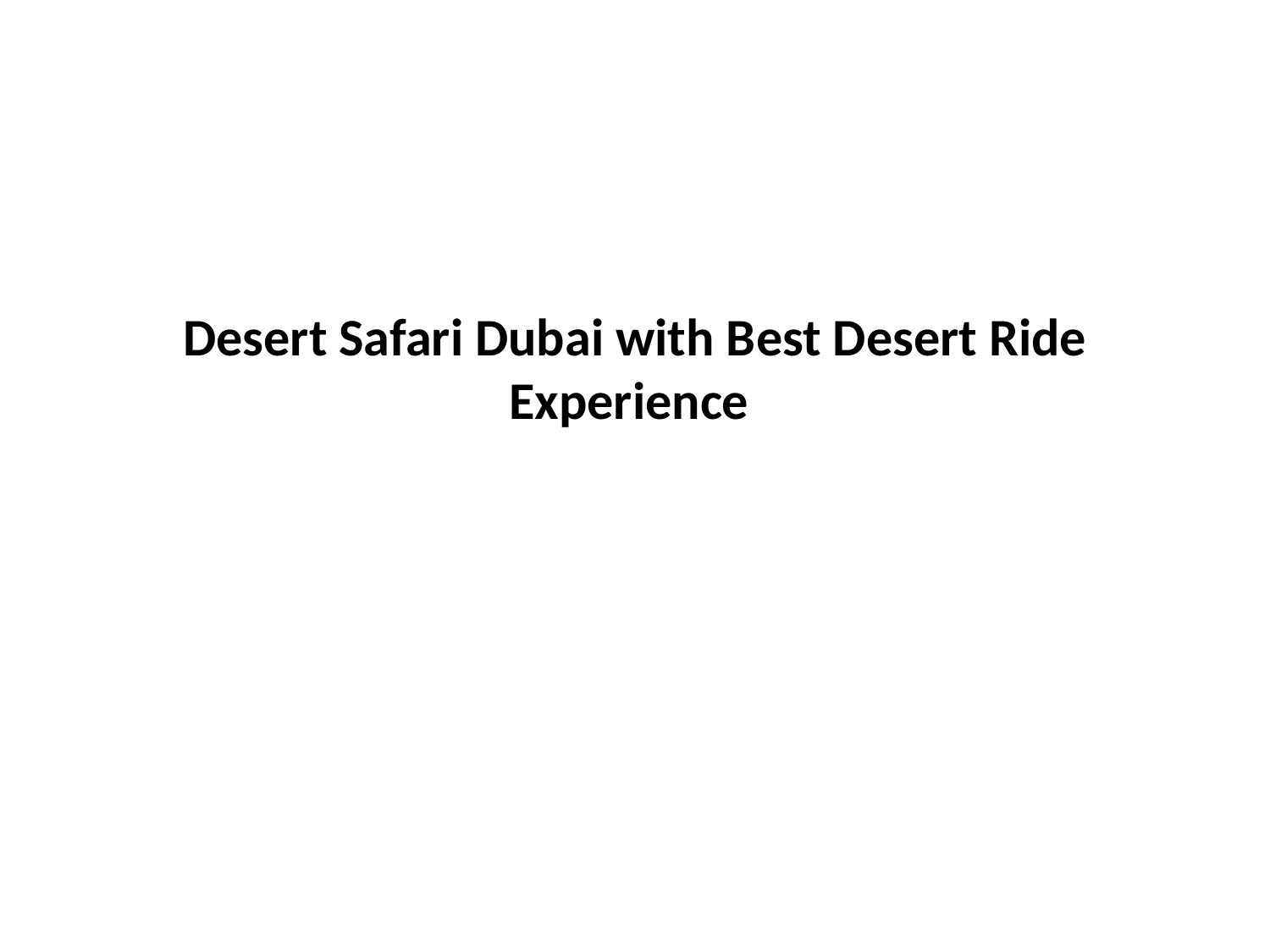

# Desert Safari Dubai with Best Desert Ride Experience